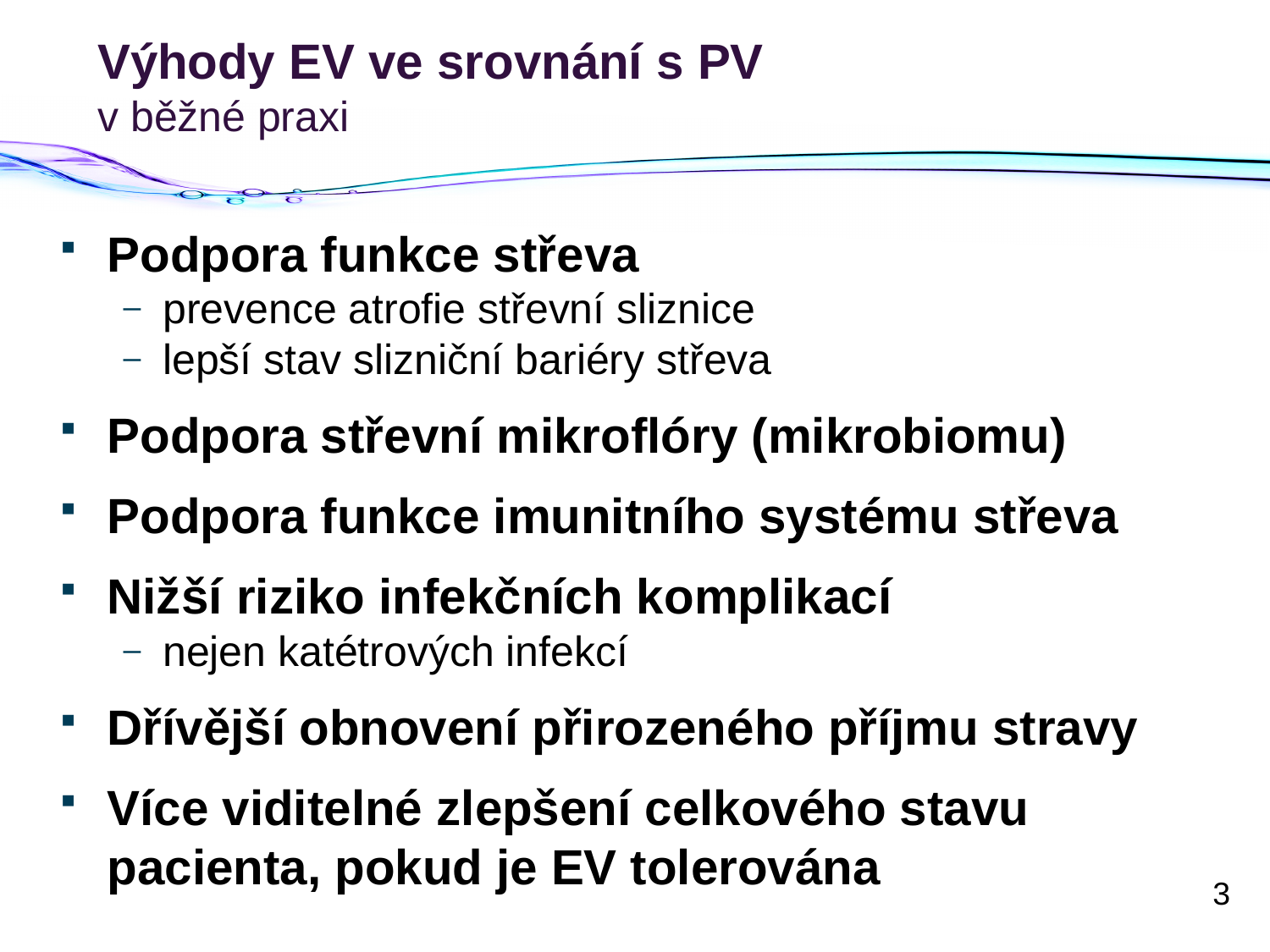

# Výhody EV ve srovnání s PV v běžné praxi
Podpora funkce střeva
prevence atrofie střevní sliznice
lepší stav slizniční bariéry střeva
Podpora střevní mikroflóry (mikrobiomu)
Podpora funkce imunitního systému střeva
Nižší riziko infekčních komplikací
nejen katétrových infekcí
Dřívější obnovení přirozeného příjmu stravy
Více viditelné zlepšení celkového stavu pacienta, pokud je EV tolerována
3